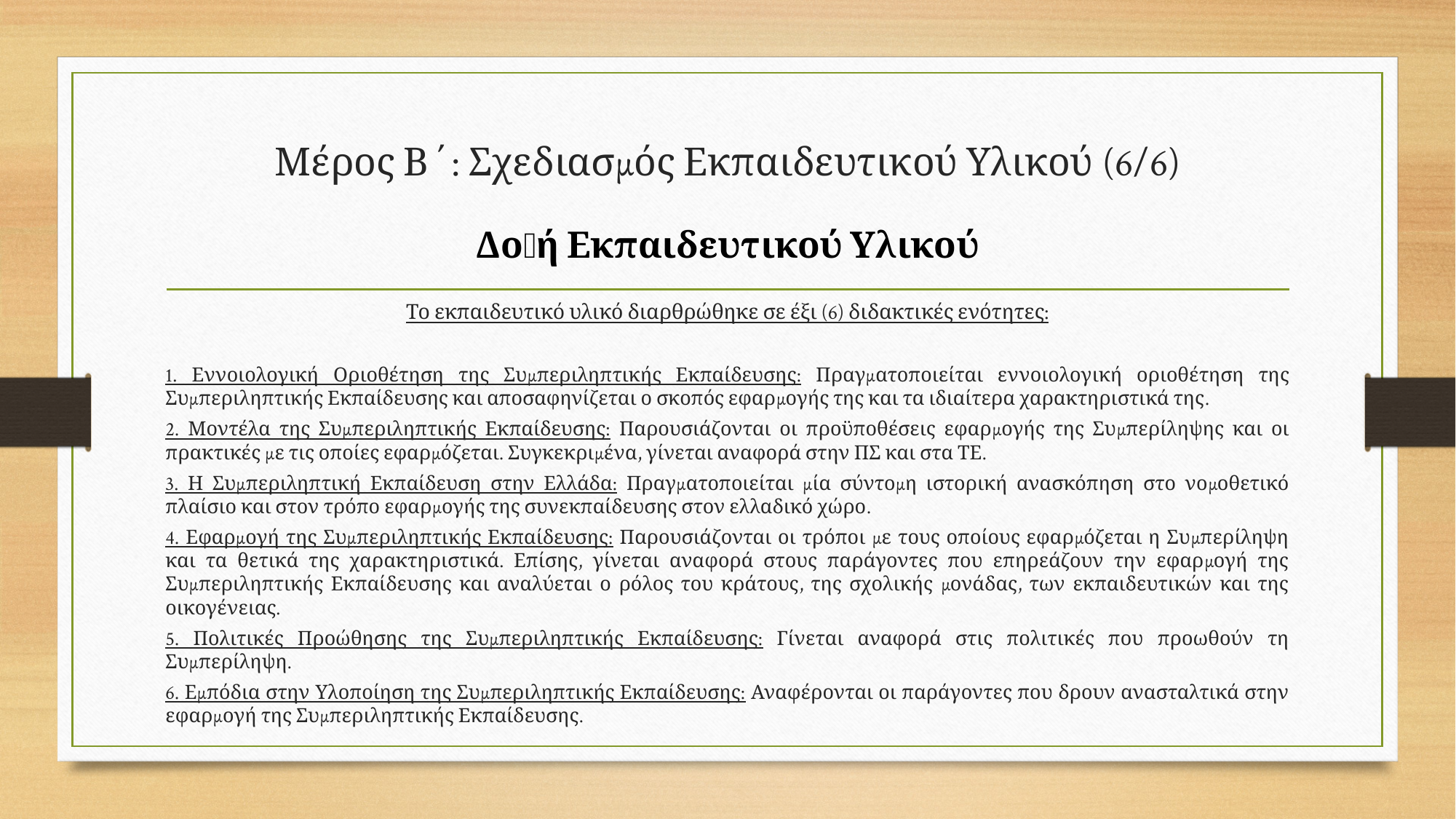

# Μέρος Β΄: Σχεδιασμός Εκπαιδευτικού Υλικού (6/6)
Δομή Εκπαιδευτικού Υλικού
Το εκπαιδευτικό υλικό διαρθρώθηκε σε έξι (6) διδακτικές ενότητες:

1. Εννοιολογική Οριοθέτηση της Συμπεριληπτικής Εκπαίδευσης: Πραγματοποιείται εννοιολογική οριοθέτηση της Συμπεριληπτικής Εκπαίδευσης και αποσαφηνίζεται ο σκοπός εφαρμογής της και τα ιδιαίτερα χαρακτηριστικά της.
2. Μοντέλα της Συμπεριληπτικής Εκπαίδευσης: Παρουσιάζονται οι προϋποθέσεις εφαρμογής της Συμπερίληψης και οι πρακτικές με τις οποίες εφαρμόζεται. Συγκεκριμένα, γίνεται αναφορά στην ΠΣ και στα ΤΕ.
3. Η Συμπεριληπτική Εκπαίδευση στην Ελλάδα: Πραγματοποιείται μία σύντομη ιστορική ανασκόπηση στο νομοθετικό πλαίσιο και στον τρόπο εφαρμογής της συνεκπαίδευσης στον ελλαδικό χώρο.
4. Εφαρμογή της Συμπεριληπτικής Εκπαίδευσης: Παρουσιάζονται οι τρόποι με τους οποίους εφαρμόζεται η Συμπερίληψη και τα θετικά της χαρακτηριστικά. Επίσης, γίνεται αναφορά στους παράγοντες που επηρεάζουν την εφαρμογή της Συμπεριληπτικής Εκπαίδευσης και αναλύεται ο ρόλος του κράτους, της σχολικής μονάδας, των εκπαιδευτικών και της οικογένειας.
5. Πολιτικές Προώθησης της Συμπεριληπτικής Εκπαίδευσης: Γίνεται αναφορά στις πολιτικές που προωθούν τη Συμπερίληψη.
6. Εμπόδια στην Υλοποίηση της Συμπεριληπτικής Εκπαίδευσης: Αναφέρονται οι παράγοντες που δρουν ανασταλτικά στην εφαρμογή της Συμπεριληπτικής Εκπαίδευσης.